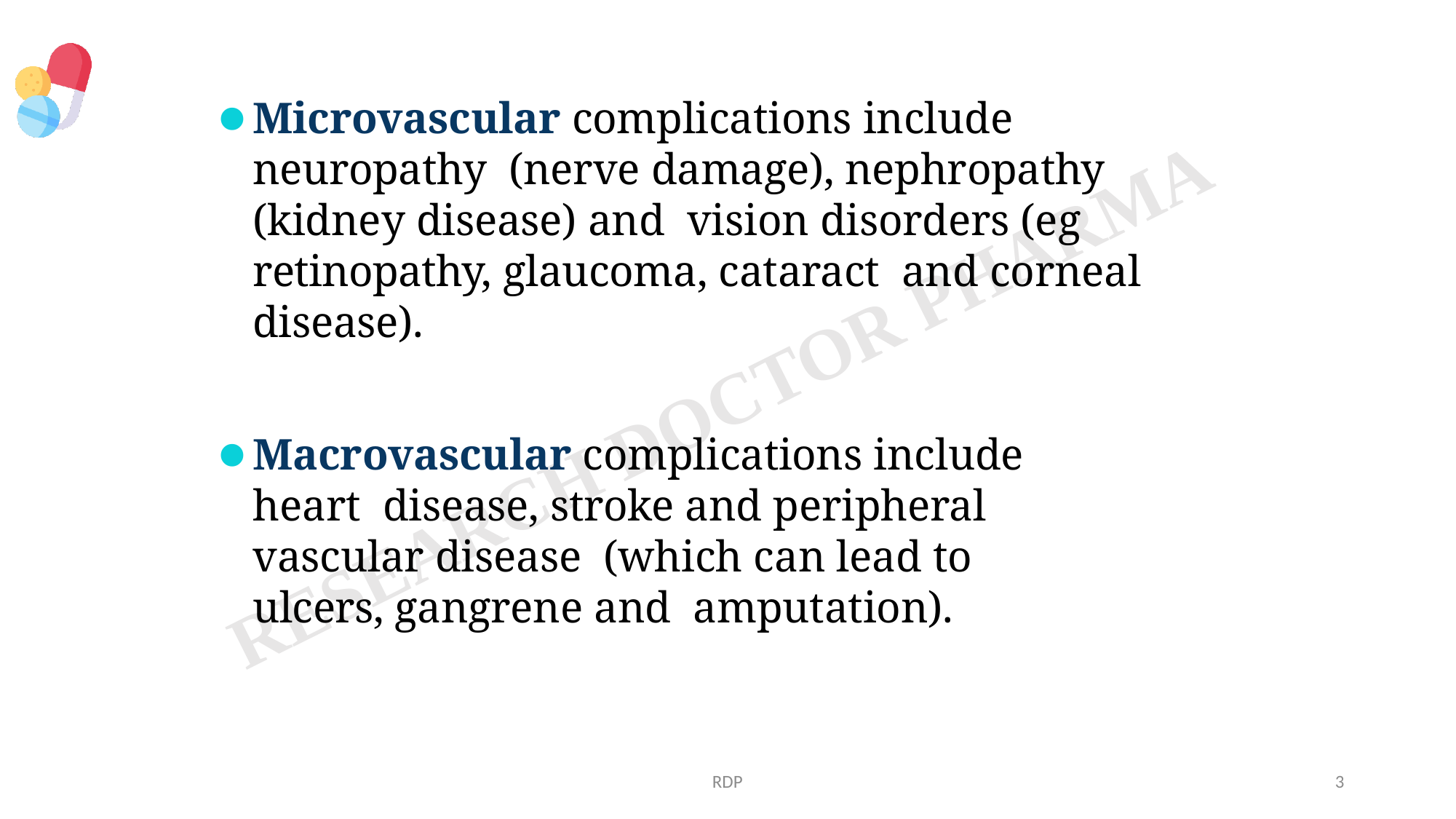

Microvascular complications include neuropathy  (nerve damage), nephropathy (kidney disease) and  vision disorders (eg retinopathy, glaucoma, cataract  and corneal disease).
Macrovascular complications include heart  disease, stroke and peripheral vascular disease  (which can lead to ulcers, gangrene and  amputation).
RDP
3